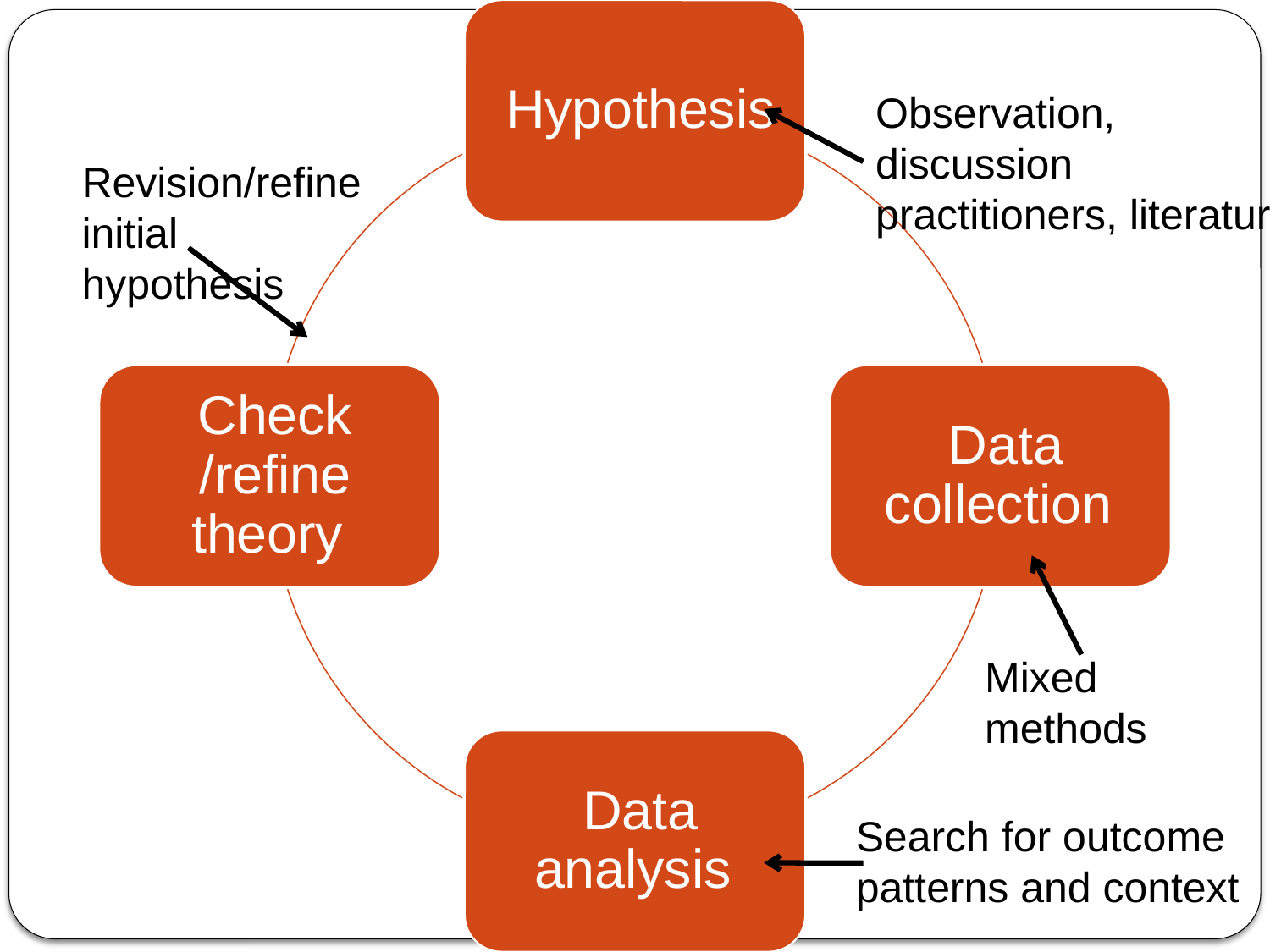

Hypothesis
Data collection
Data analysis
Check /refine theory
Observation, discussion practitioners, literature
Revision/refine initial hypothesis
Mixed methods
Search for outcome patterns and context